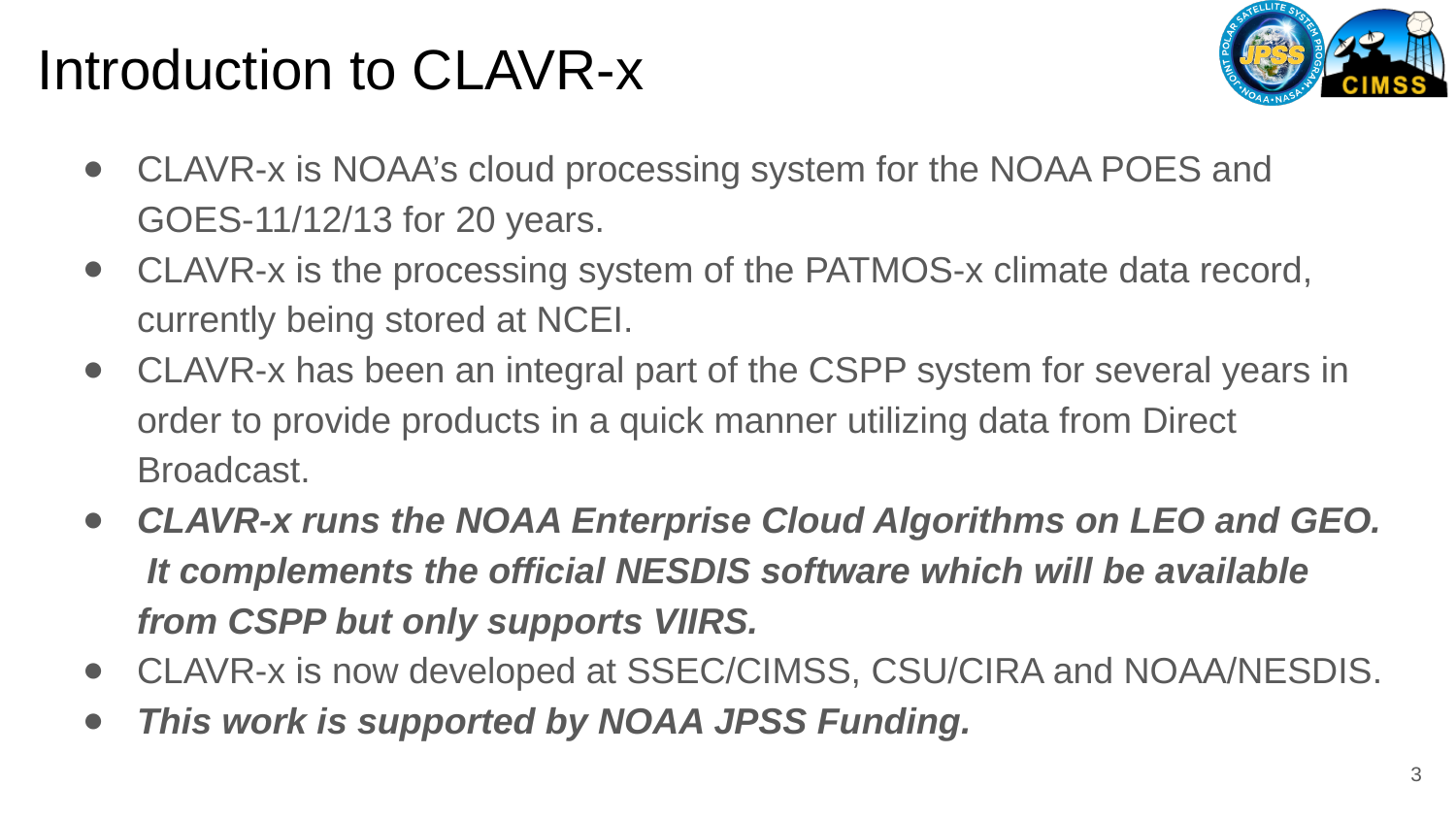

# Introduction to CLAVR-x
CLAVR-x is NOAA’s cloud processing system for the NOAA POES and GOES-11/12/13 for 20 years.
CLAVR-x is the processing system of the PATMOS-x climate data record, currently being stored at NCEI.
CLAVR-x has been an integral part of the CSPP system for several years in order to provide products in a quick manner utilizing data from Direct Broadcast.
CLAVR-x runs the NOAA Enterprise Cloud Algorithms on LEO and GEO.  It complements the official NESDIS software which will be available from CSPP but only supports VIIRS.
CLAVR-x is now developed at SSEC/CIMSS, CSU/CIRA and NOAA/NESDIS.
This work is supported by NOAA JPSS Funding.
3